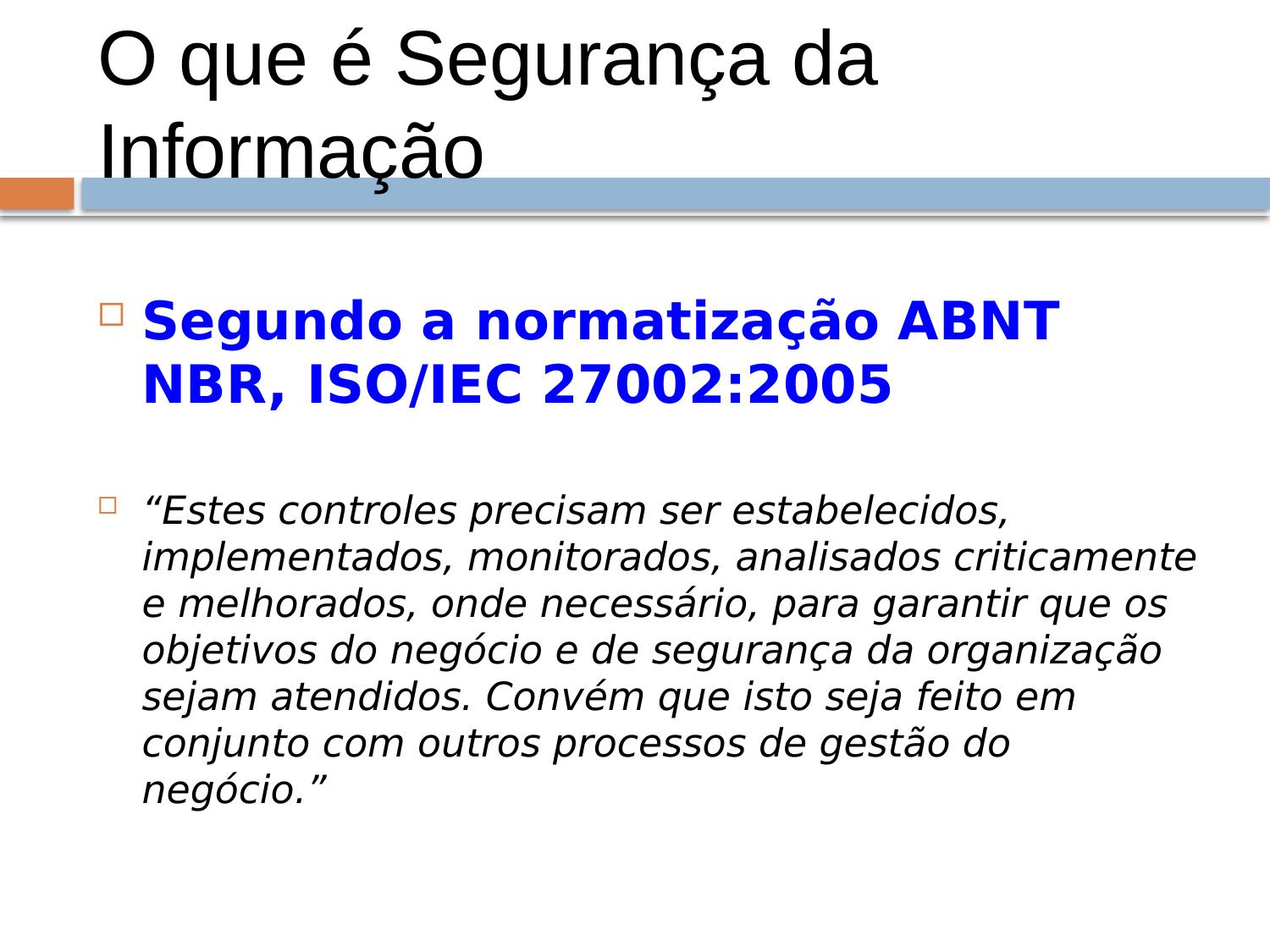

# O que é Segurança da Informação

Segundo a normatização ABNT NBR, ISO/IEC 27002:2005

“Estes controles precisam ser estabelecidos, implementados, monitorados, analisados criticamente e melhorados, onde necessário, para garantir que os objetivos do negócio e de segurança da organização sejam atendidos. Convém que isto seja feito em conjunto com outros processos de gestão do negócio.”